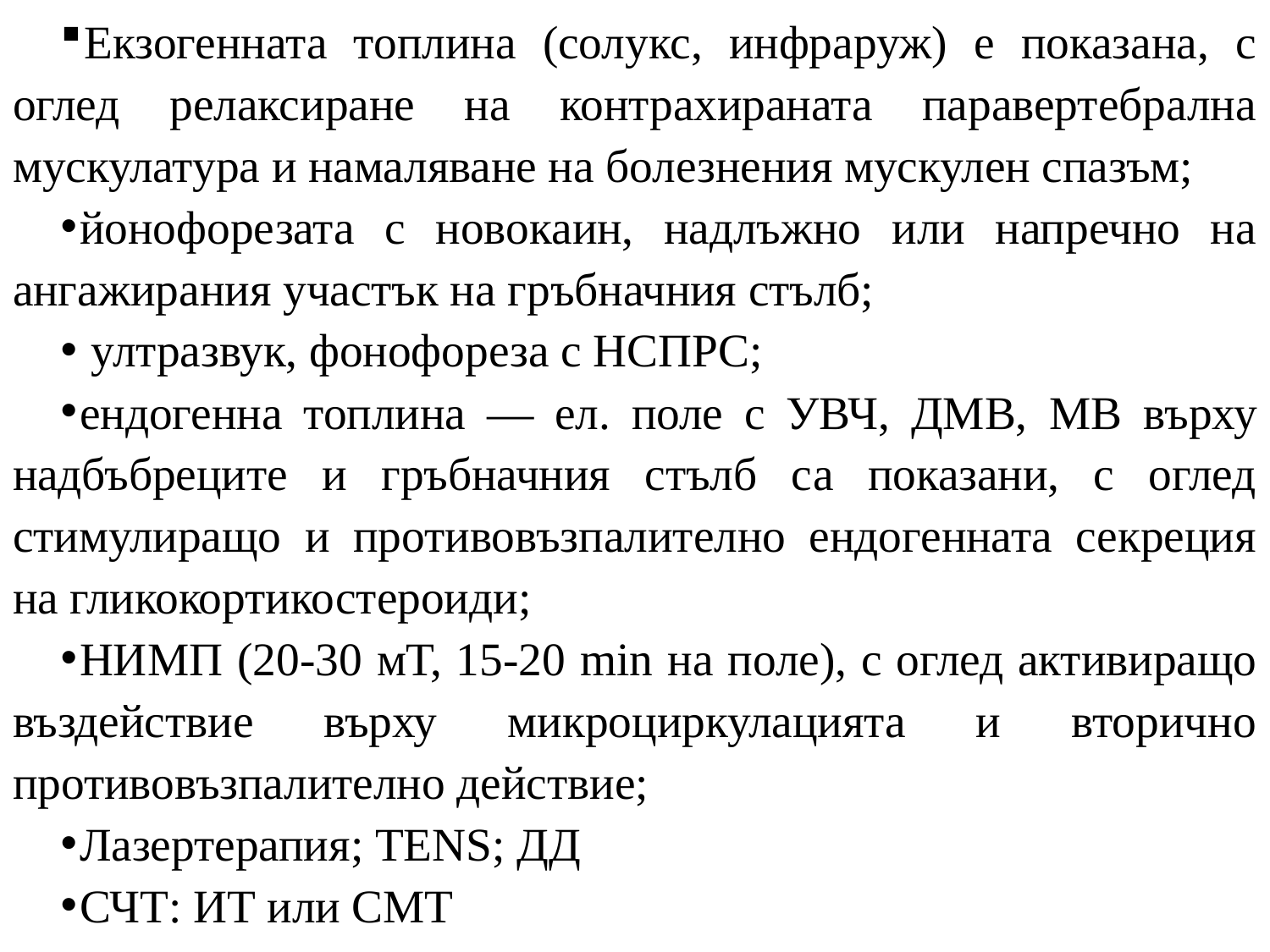

Екзогенната топлина (солукс, инфраруж) е показана, с оглед релаксиране на контрахираната паравертебрална мускулатура и намаляване на болезнения мускулен спазъм;
йонофорезата с новокаин, надлъжно или напречно на ангажирания участък на гръбначния стълб;
 ултразвук, фонофореза с НСПРС;
ендогенна топлина — ел. поле с УВЧ, ДМВ, MB върху надбъбреците и гръбначния стълб са показани, с оглед стимулиращо и противовъзпалително ендогенната секреция на гликокортикостероиди;
НИМП (20-30 мТ, 15-20 min на поле), с оглед активиращо въздействие върху микроциркулацията и вторично противовъзпалително действие;
Лазертерапия; TENS; ДД
СЧТ: ИТ или СМТ